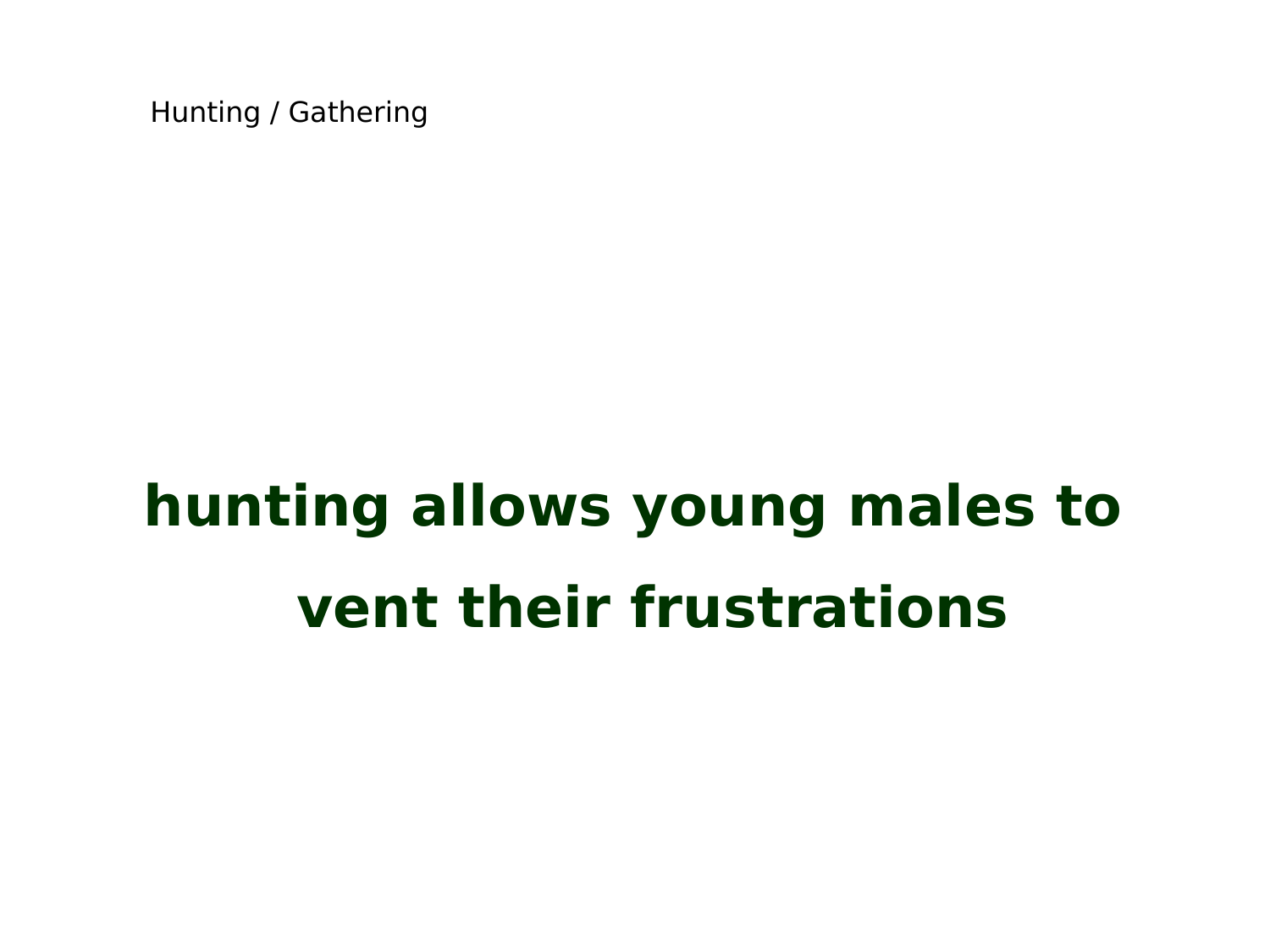

Hunting / Gathering
hunting allows young males to vent their frustrations